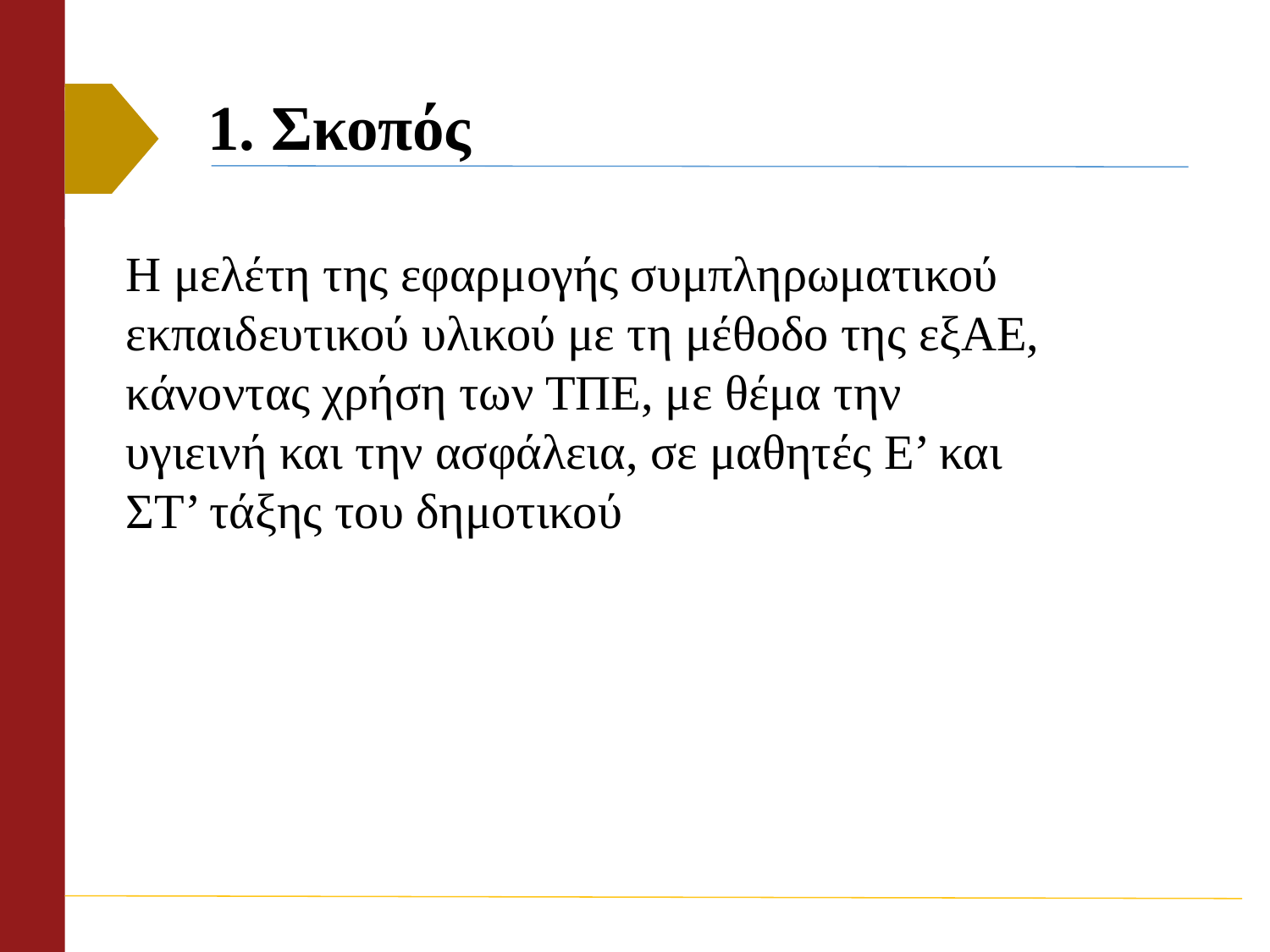

# 1. Σκοπός
Η μελέτη της εφαρμογής συμπληρωματικού εκπαιδευτικού υλικού με τη μέθοδο της εξΑΕ, κάνοντας χρήση των ΤΠΕ, με θέμα την υγιεινή και την ασφάλεια, σε μαθητές Ε’ και ΣΤ’ τάξης του δημοτικού